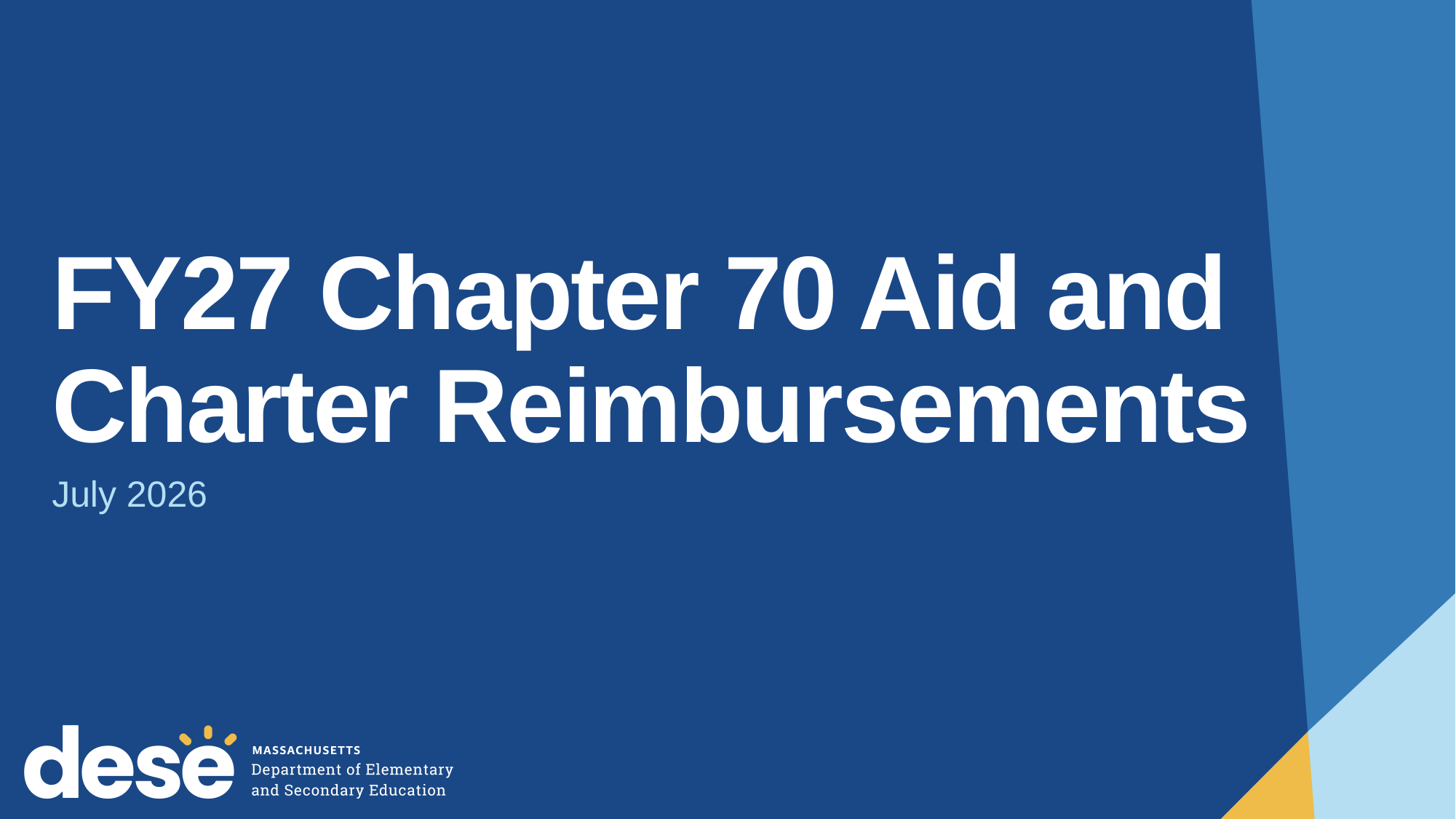

# FY27 Chapter 70 Aid and Charter Reimbursements
July 2026